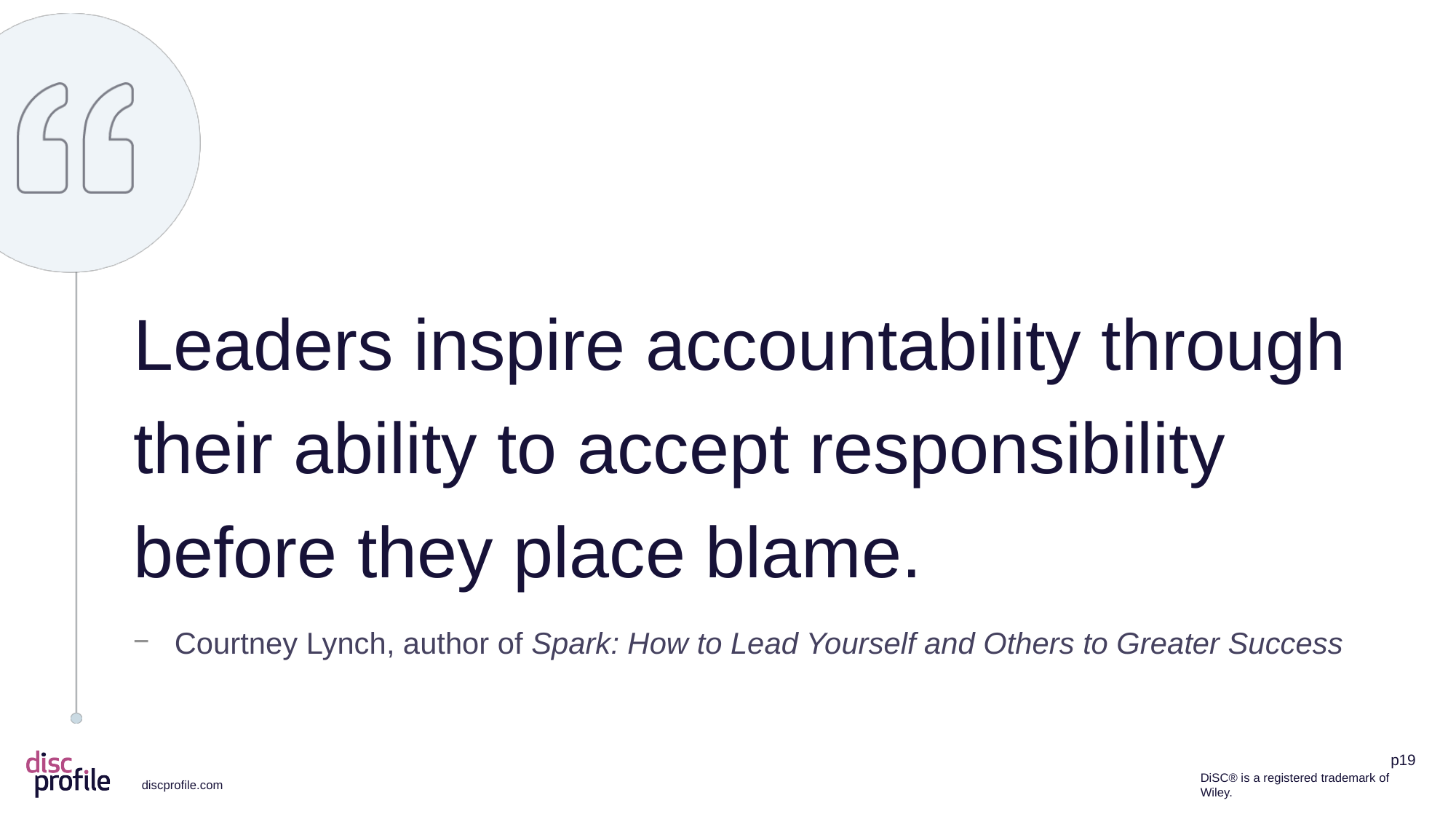

Leaders inspire accountability through their ability to accept responsibility before they place blame.
Courtney Lynch, author of Spark: How to Lead Yourself and Others to Greater Success